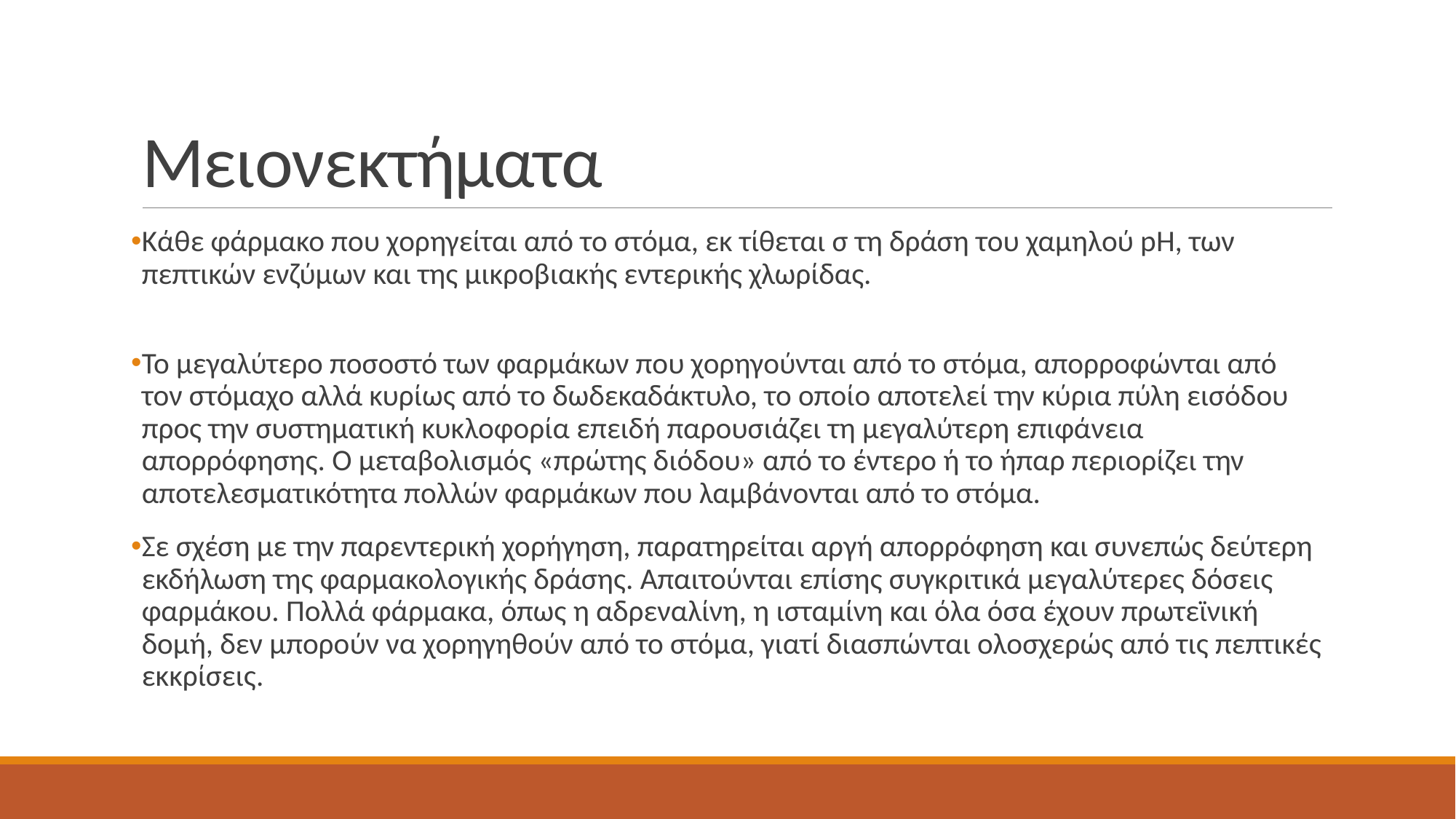

# Μειονεκτήματα
Κάθε φάρμακο που χορηγείται από το στόμα, εκ τίθεται σ τη δράση του χαμηλού pH, των πεπτικών ενζύμων και της μικροβιακής εντερικής χλωρίδας.
Το μεγαλύτερο ποσοστό των φαρμάκων που χορηγούνται από το στόμα, απορροφώνται από
τον στόμαχο αλλά κυρίως από το δωδεκαδάκτυλο, το οποίο αποτελεί την κύρια πύλη εισόδου
προς την συστηματική κυκλοφορία επειδή παρουσιάζει τη μεγαλύτερη επιφάνεια απορρόφησης. Ο μεταβολισμός «πρώτης διόδου» από το έντερο ή το ήπαρ περιορίζει την αποτελεσματικότητα πολλών φαρμάκων που λαμβάνονται από το στόμα.
Σε σχέση με την παρεντερική χορήγηση, παρατηρείται αργή απορρόφηση και συνεπώς δεύτερη εκδήλωση της φαρμακολογικής δράσης. Απαιτούνται επίσης συγκριτικά μεγαλύτερες δόσεις φαρμάκου. Πολλά φάρμακα, όπως η αδρεναλίνη, η ισταμίνη και όλα όσα έχουν πρωτεϊνική δομή, δεν μπορούν να χορηγηθούν από το στόμα, γιατί διασπώνται ολοσχερώς από τις πεπτικές εκκρίσεις.